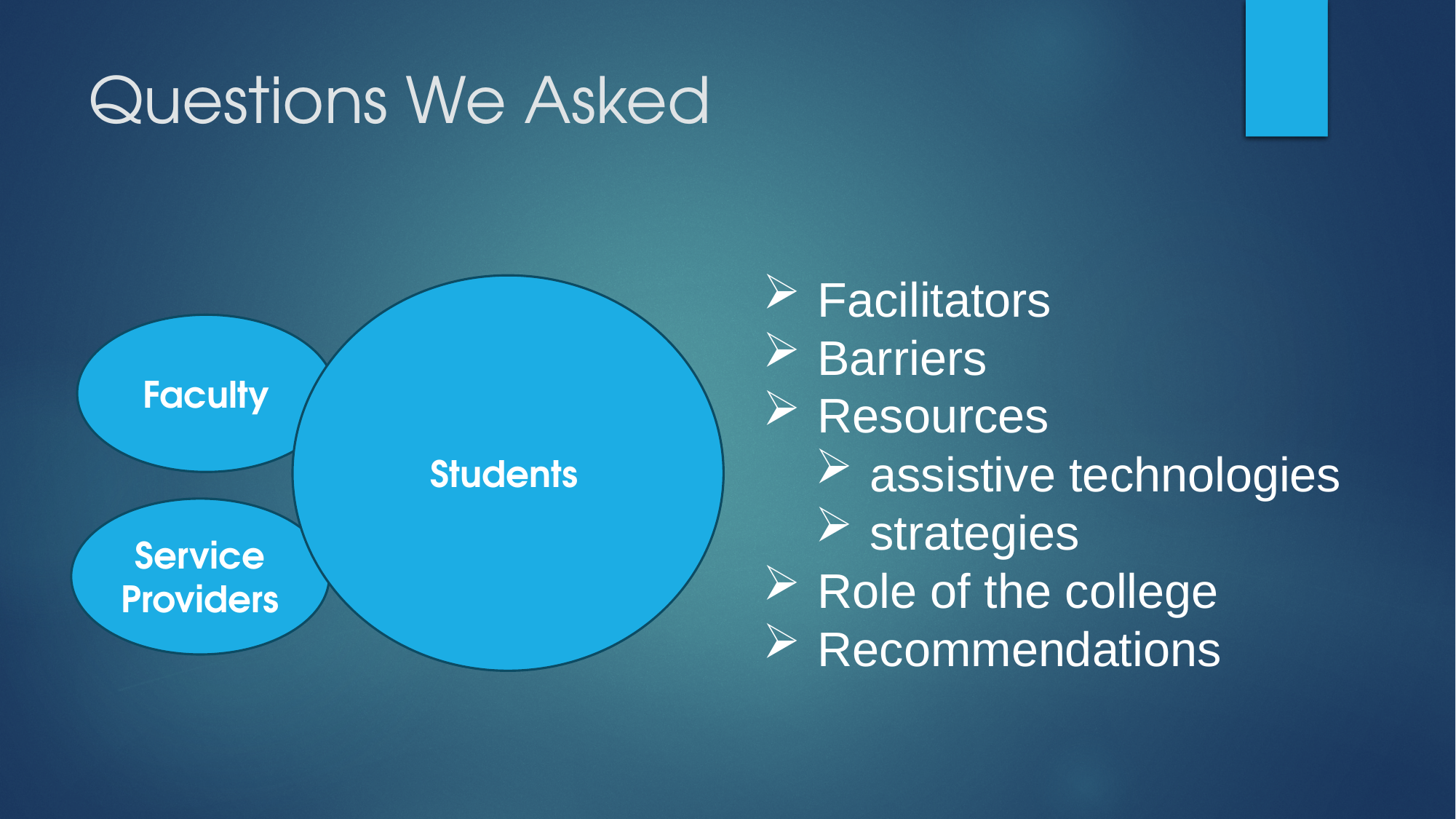

# Questions We Asked
Facilitators
Barriers
Resources
assistive technologies
strategies
Role of the college
Recommendations

Students
Faculty
Service Providers